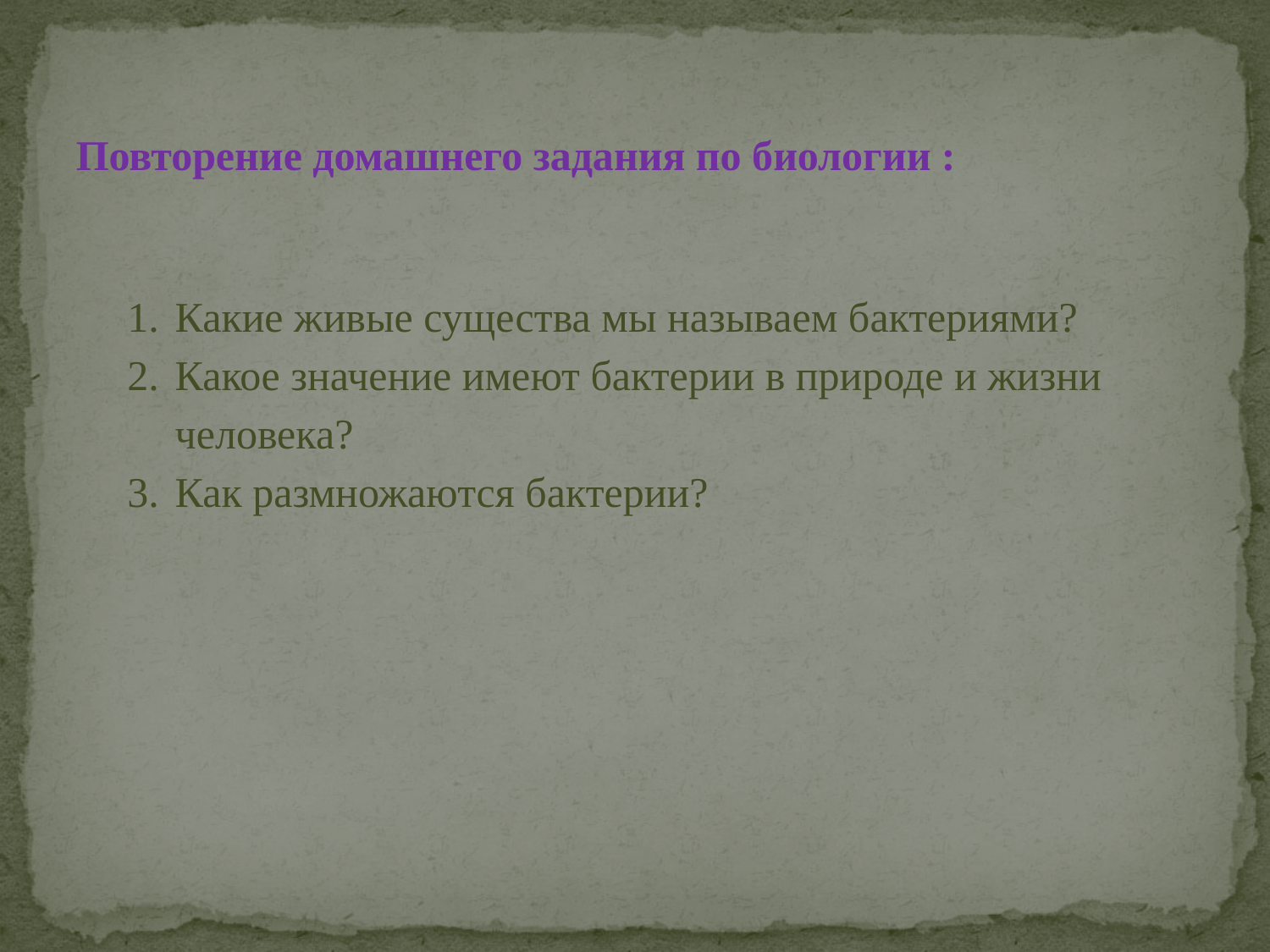

# Повторение домашнего задания по биологии :
Какие живые существа мы называем бактериями?
Какое значение имеют бактерии в природе и жизни человека?
Как размножаются бактерии?